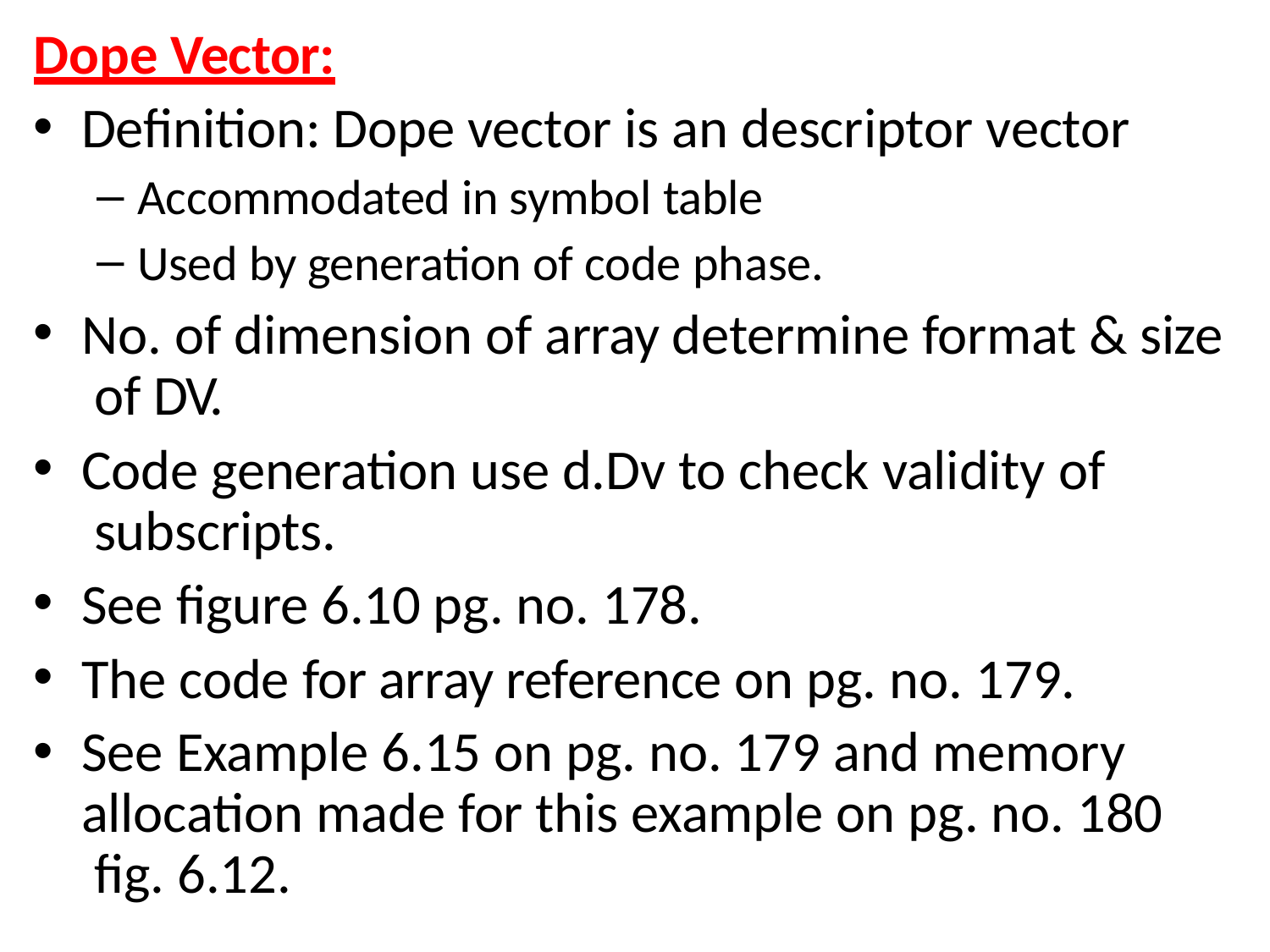

# Dope Vector:
Definition: Dope vector is an descriptor vector
Accommodated in symbol table
Used by generation of code phase.
No. of dimension of array determine format & size  of DV.
Code generation use d.Dv to check validity of  subscripts.
See figure 6.10 pg. no. 178.
The code for array reference on pg. no. 179.
See Example 6.15 on pg. no. 179 and memory  allocation made for this example on pg. no. 180  fig. 6.12.